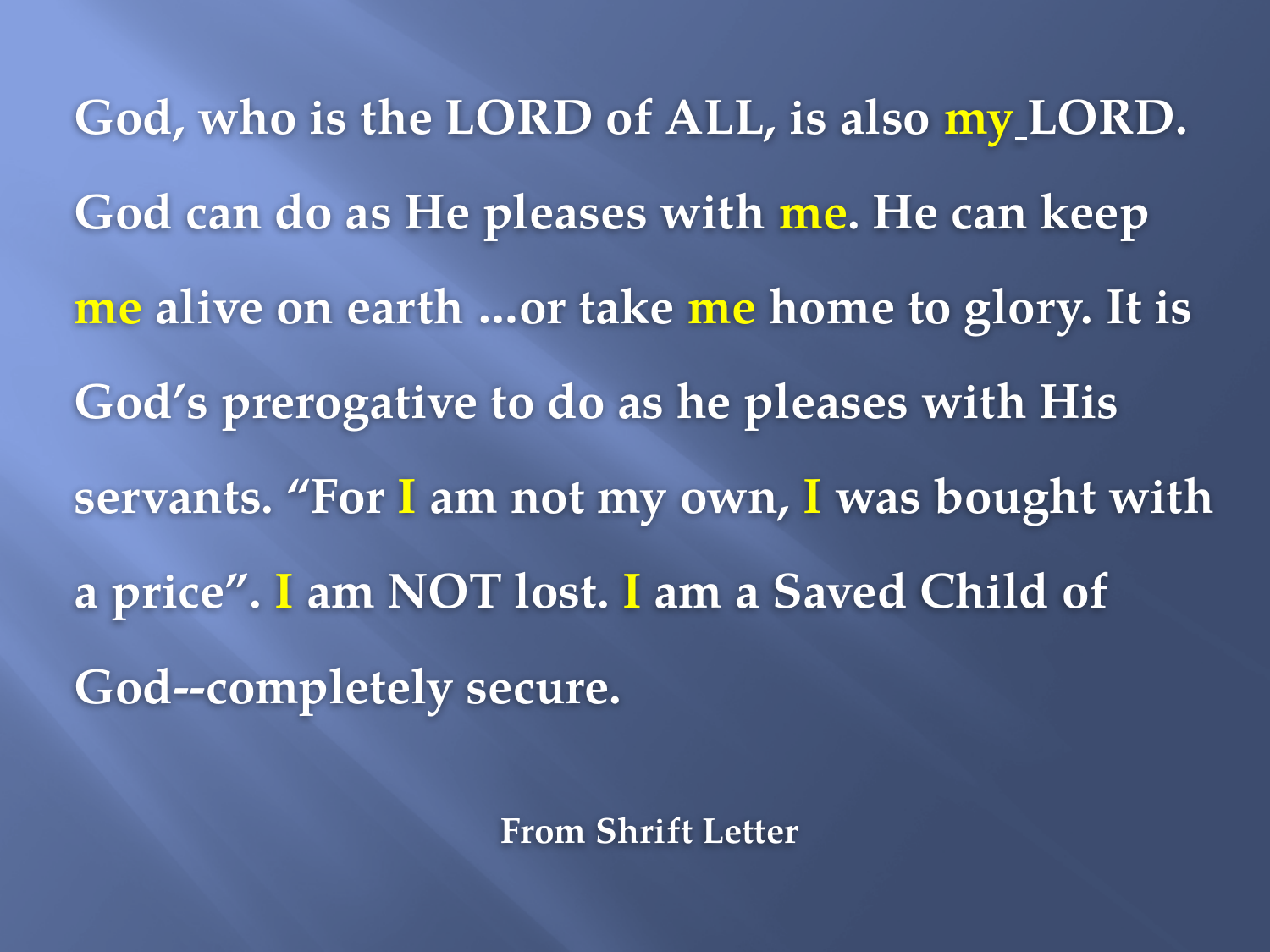

God, who is the LORD of ALL, is also my LORD.  God can do as He pleases with me. He can keep me alive on earth …or take me home to glory. It is God’s prerogative to do as he pleases with His servants. “For I am not my own, I was bought with a price”. I am NOT lost. I am a Saved Child of God--completely secure.

From Shrift Letter